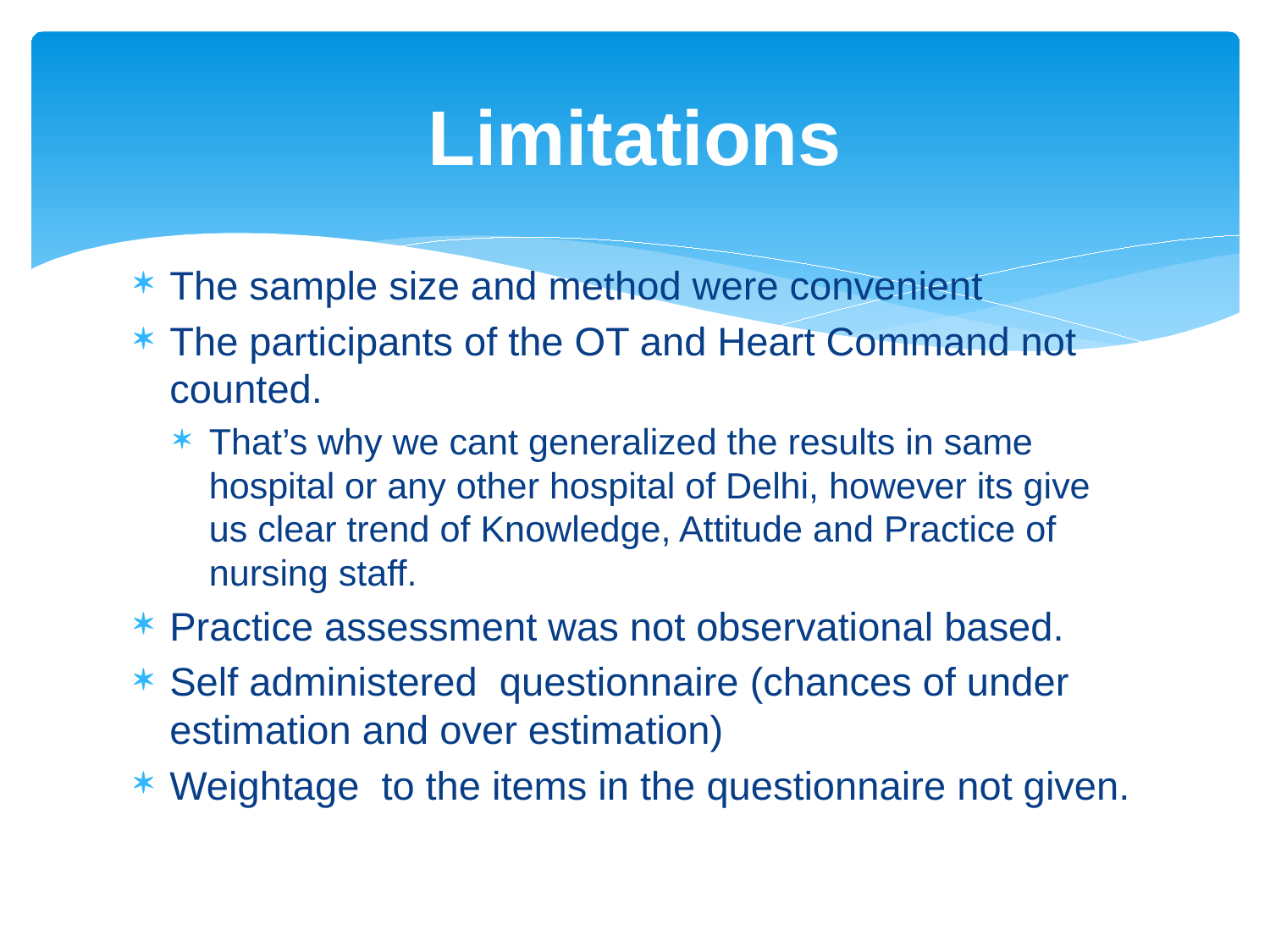

# Limitations
The sample size and method were convenient
The participants of the OT and Heart Command not counted.
That’s why we cant generalized the results in same hospital or any other hospital of Delhi, however its give us clear trend of Knowledge, Attitude and Practice of nursing staff.
Practice assessment was not observational based.
Self administered  questionnaire (chances of under estimation and over estimation)
Weightage  to the items in the questionnaire not given.